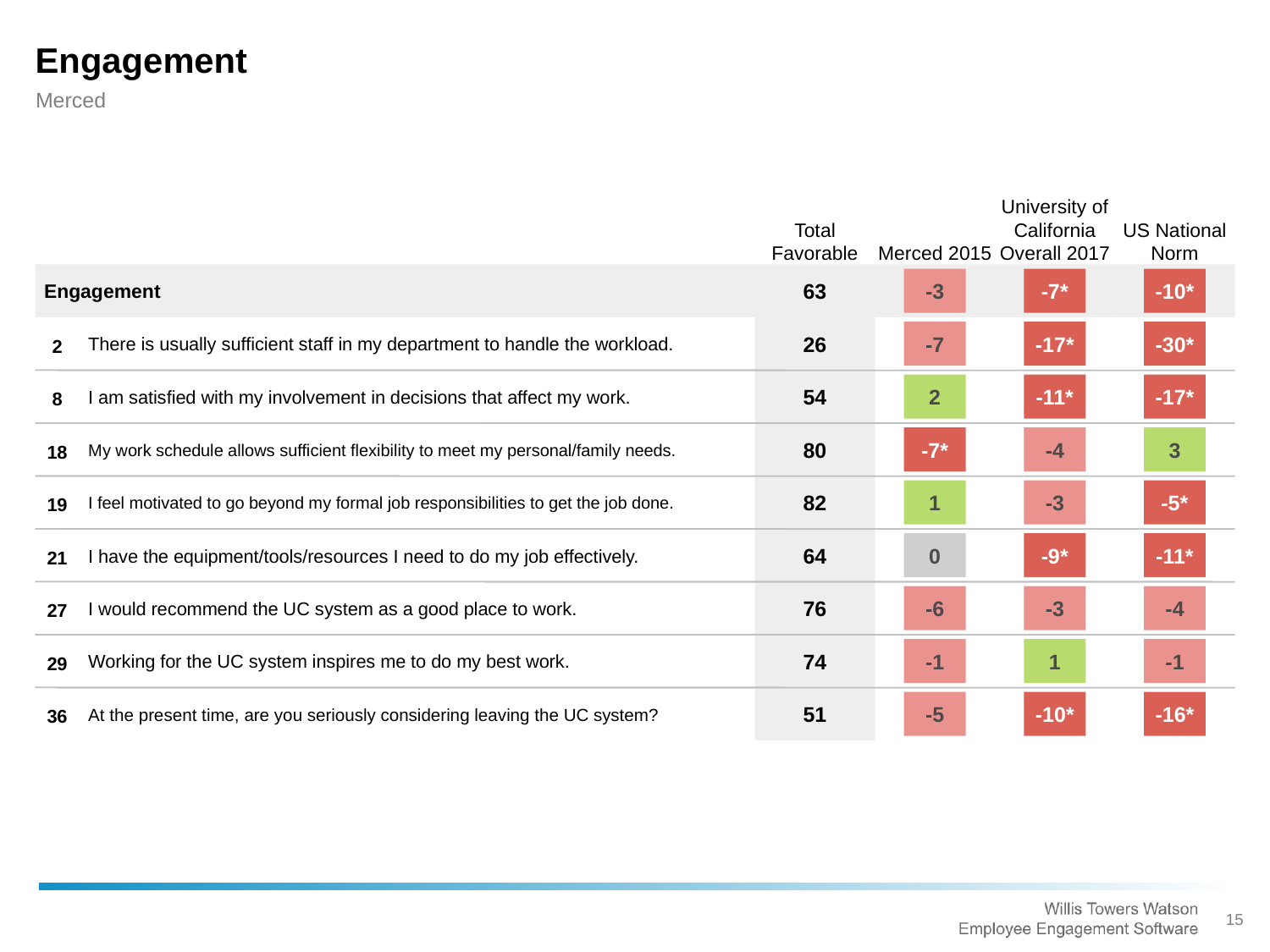

Engagement
Merced
Total Favorable
Merced 2015
University of California Overall 2017
US National Norm

Engagement

-3
-7*
-10*
63

-7
-17*
-30*
There is usually sufficient staff in my department to handle the workload.
2
26

2
-11*
-17*
I am satisfied with my involvement in decisions that affect my work.
8
54

-7*
-4
3
My work schedule allows sufficient flexibility to meet my personal/family needs.
18
80

1
-3
-5*
I feel motivated to go beyond my formal job responsibilities to get the job done.
19
82

0
-9*
-11*
I have the equipment/tools/resources I need to do my job effectively.
21
64

-6
-3
-4
I would recommend the UC system as a good place to work.
27
76

-1
1
-1
Working for the UC system inspires me to do my best work.
29
74

-5
-10*
-16*
At the present time, are you seriously considering leaving the UC system?
36
51